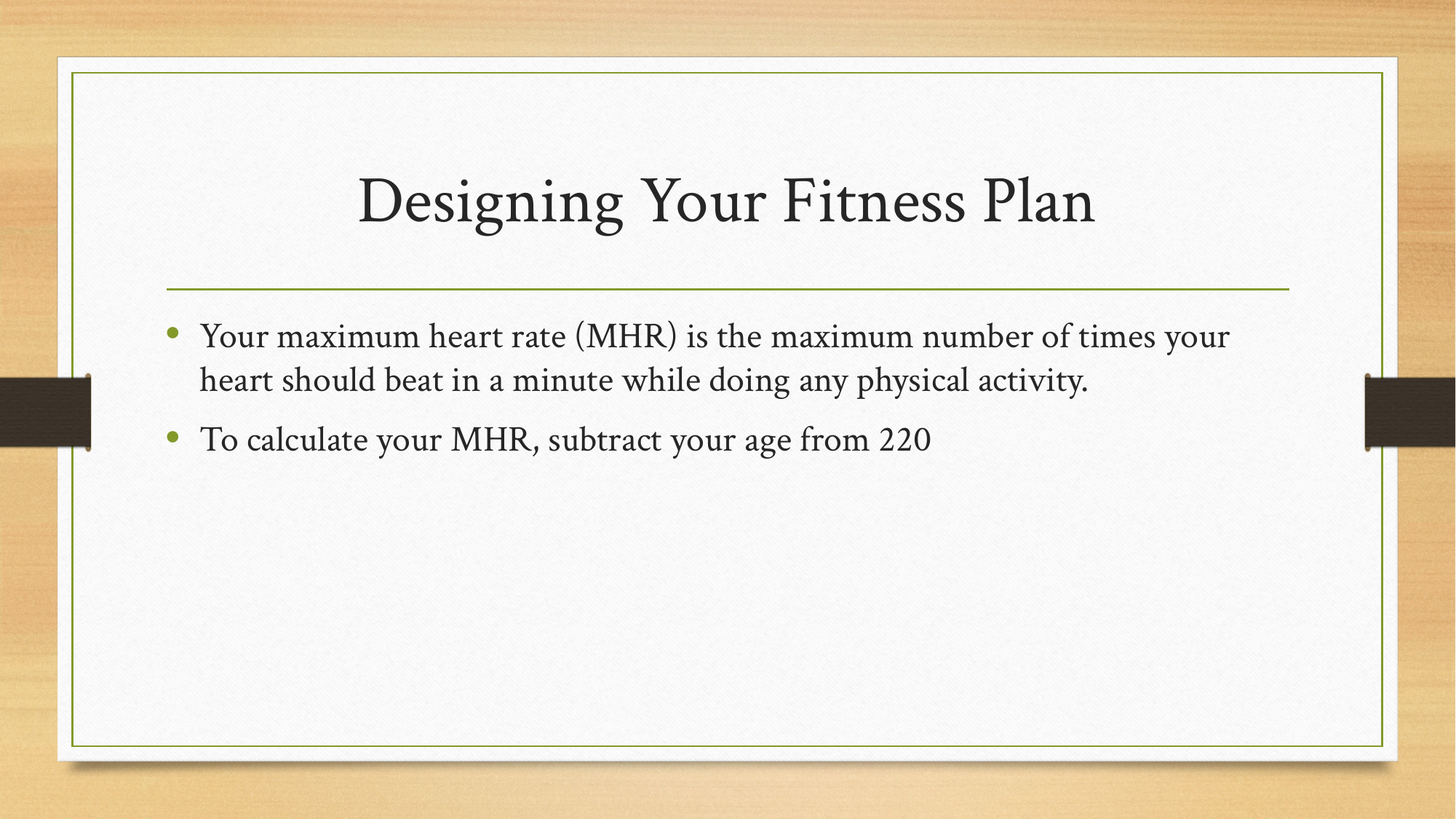

# Designing Your Fitness Plan
Your maximum heart rate (MHR) is the maximum number of times your heart should beat in a minute while doing any physical activity.
To calculate your MHR, subtract your age from 220